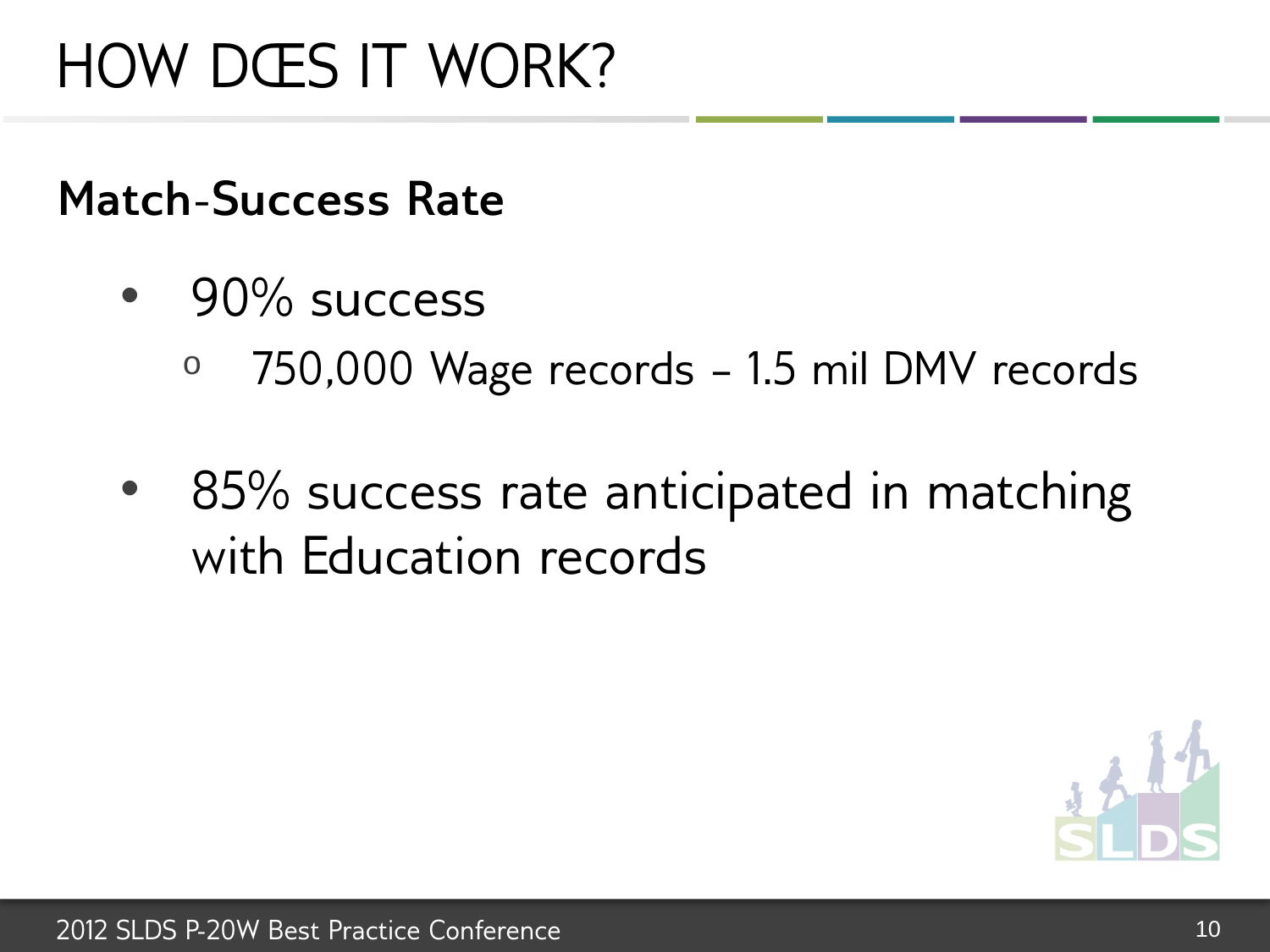

# How does it work?
Match-Success Rate

90% success
750,000 Wage records – 1.5 mil DMV records

85% success rate anticipated in matching with Education records
10